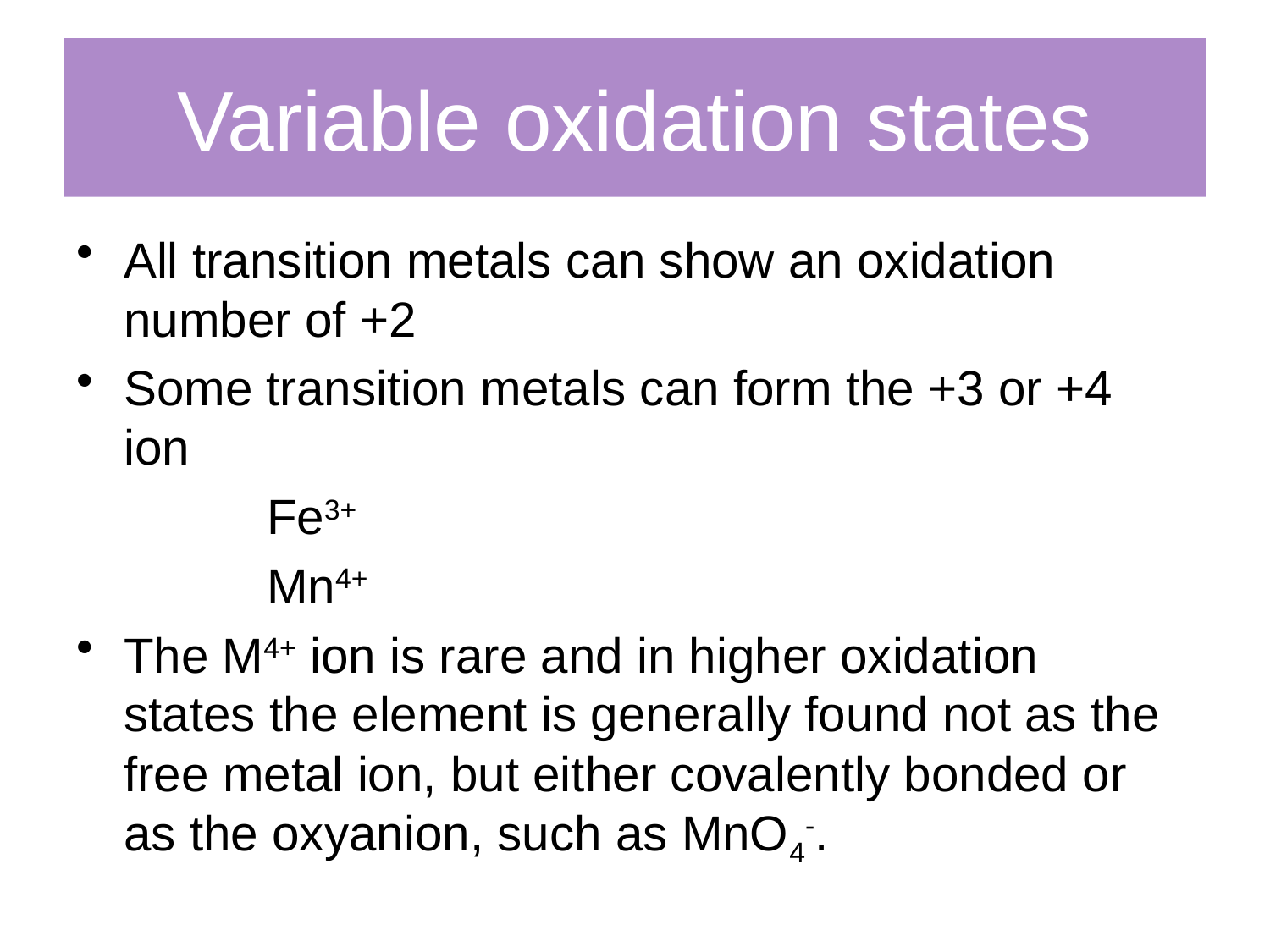

# Variable oxidation states
All transition metals can show an oxidation number of +2
Some transition metals can form the +3 or +4 ion
	Fe3+
	Mn4+
The M4+ ion is rare and in higher oxidation states the element is generally found not as the free metal ion, but either covalently bonded or as the oxyanion, such as MnO4-.